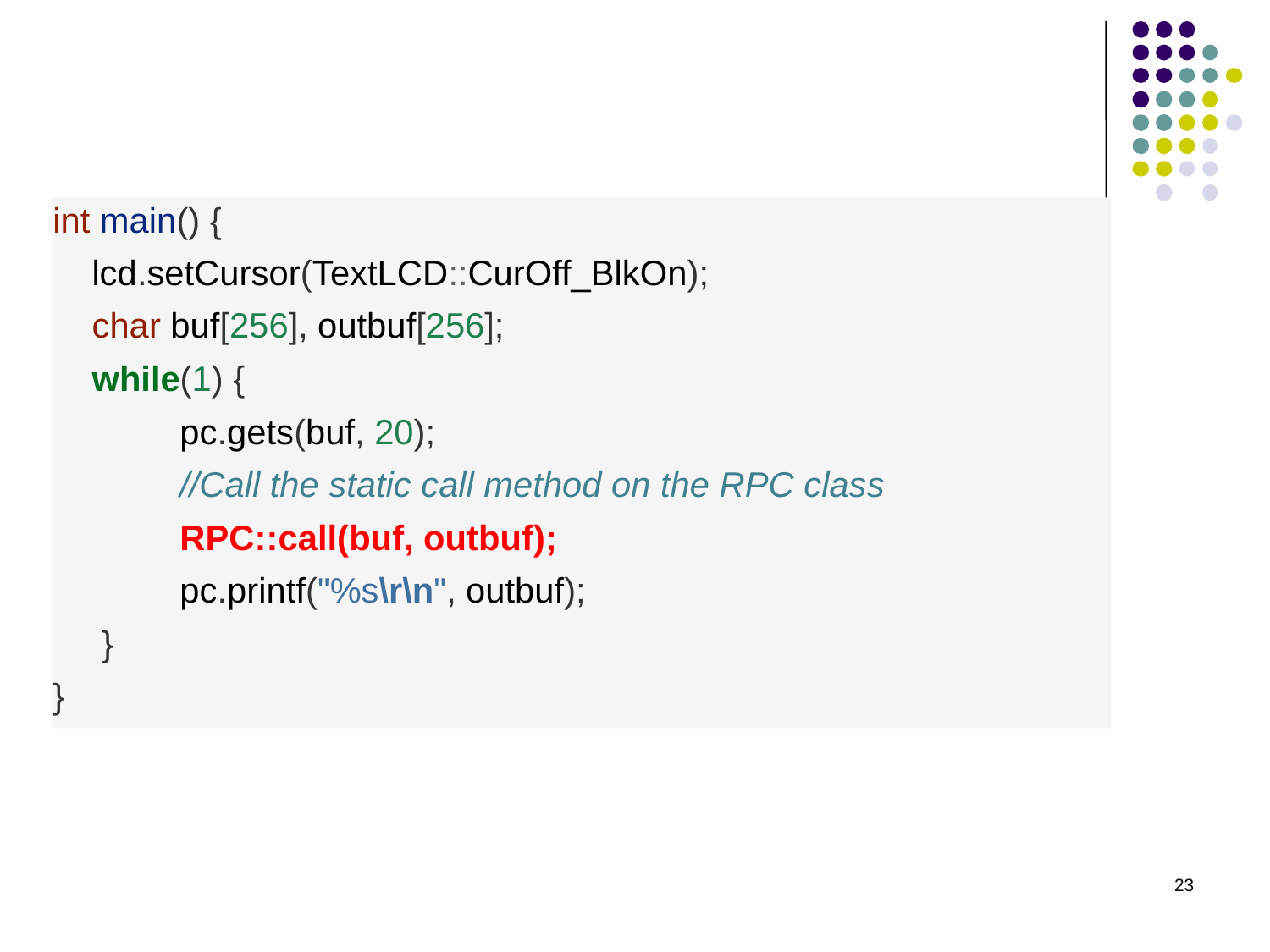

#
int main() {
    lcd.setCursor(TextLCD::CurOff_BlkOn);
    char buf[256], outbuf[256];
    while(1) {
	pc.gets(buf, 20);
	//Call the static call method on the RPC class
	RPC::call(buf, outbuf);
	pc.printf("%s\r\n", outbuf);
     }
}

23